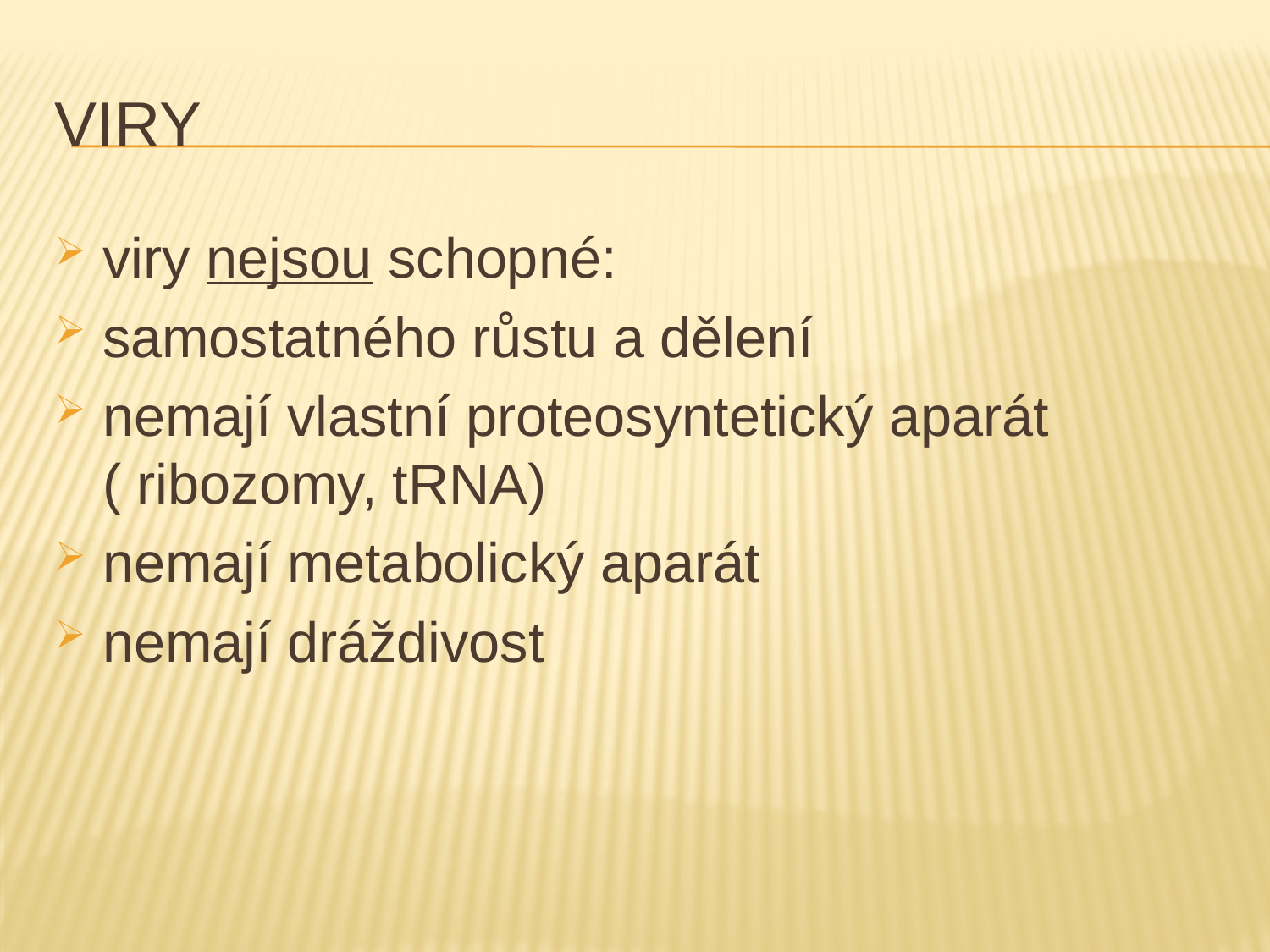

# viry
viry nejsou schopné:
samostatného růstu a dělení
nemají vlastní proteosyntetický aparát ( ribozomy, tRNA)
nemají metabolický aparát
nemají dráždivost